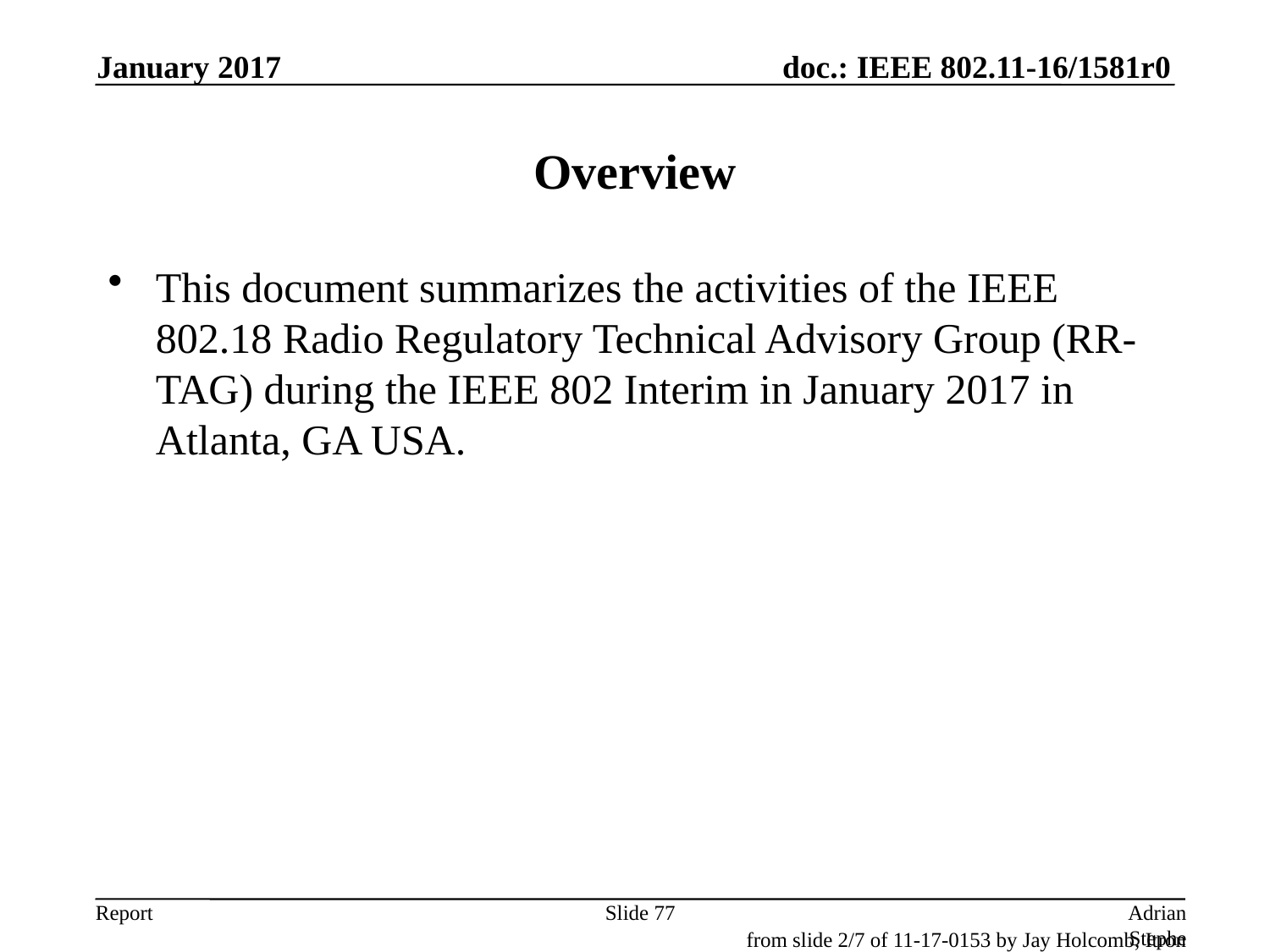

January 2017
# Overview
This document summarizes the activities of the IEEE 802.18 Radio Regulatory Technical Advisory Group (RR-TAG) during the IEEE 802 Interim in January 2017 in Atlanta, GA USA.
Slide 77
Adrian Stephens, Intel Corporation
from slide 2/7 of 11-17-0153 by Jay Holcomb, Itron